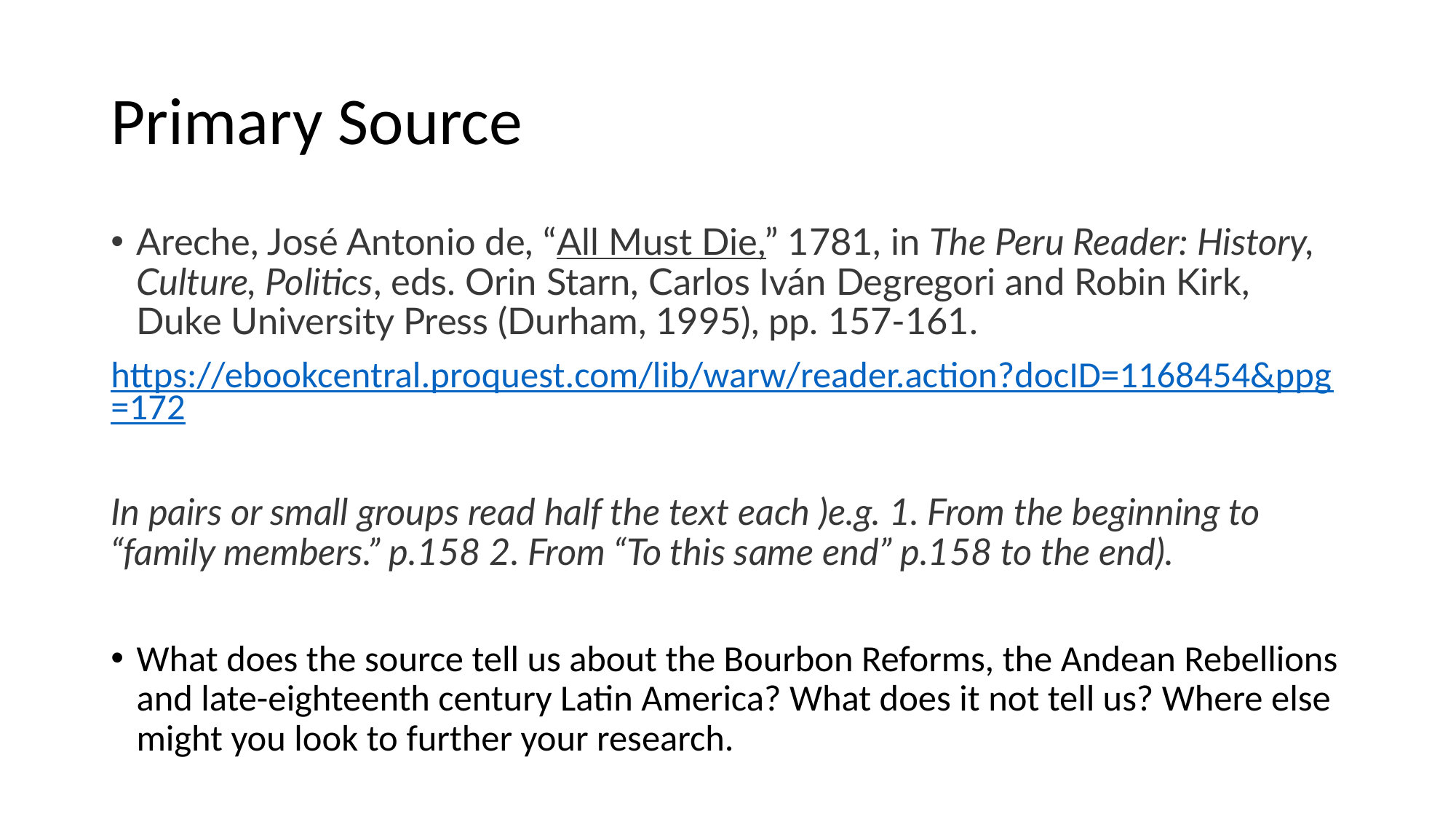

# Primary Source
Areche, José Antonio de, “All Must Die,” 1781, in The Peru Reader: History, Culture, Politics, eds. Orin Starn, Carlos Iván Degregori and Robin Kirk, Duke University Press (Durham, 1995), pp. 157-161.
https://ebookcentral.proquest.com/lib/warw/reader.action?docID=1168454&ppg=172

In pairs or small groups read half the text each )e.g. 1. From the beginning to “family members.” p.158 2. From “To this same end” p.158 to the end).

What does the source tell us about the Bourbon Reforms, the Andean Rebellions and late-eighteenth century Latin America? What does it not tell us? Where else might you look to further your research.